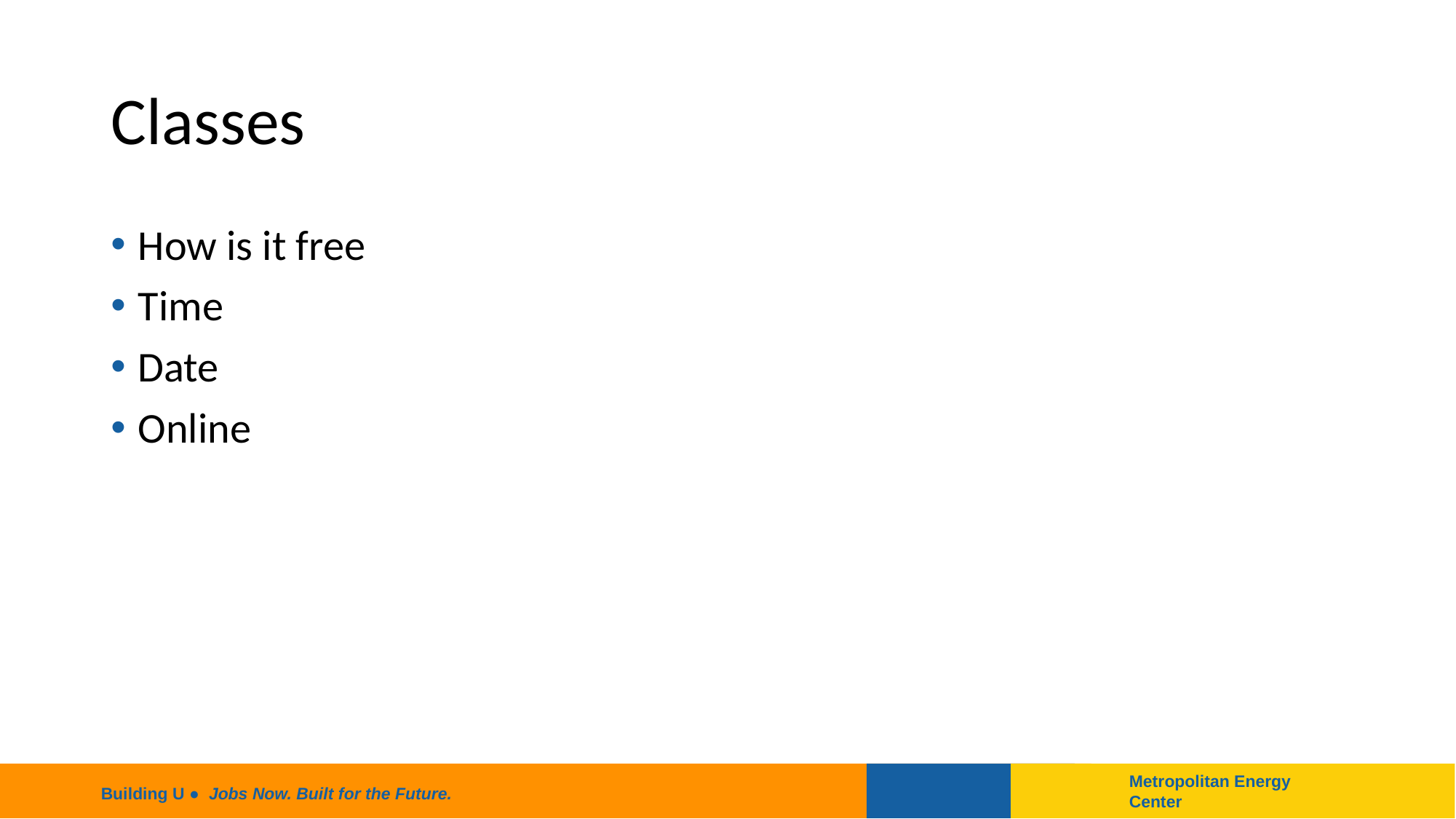

# Classes
How is it free
Time
Date
Online